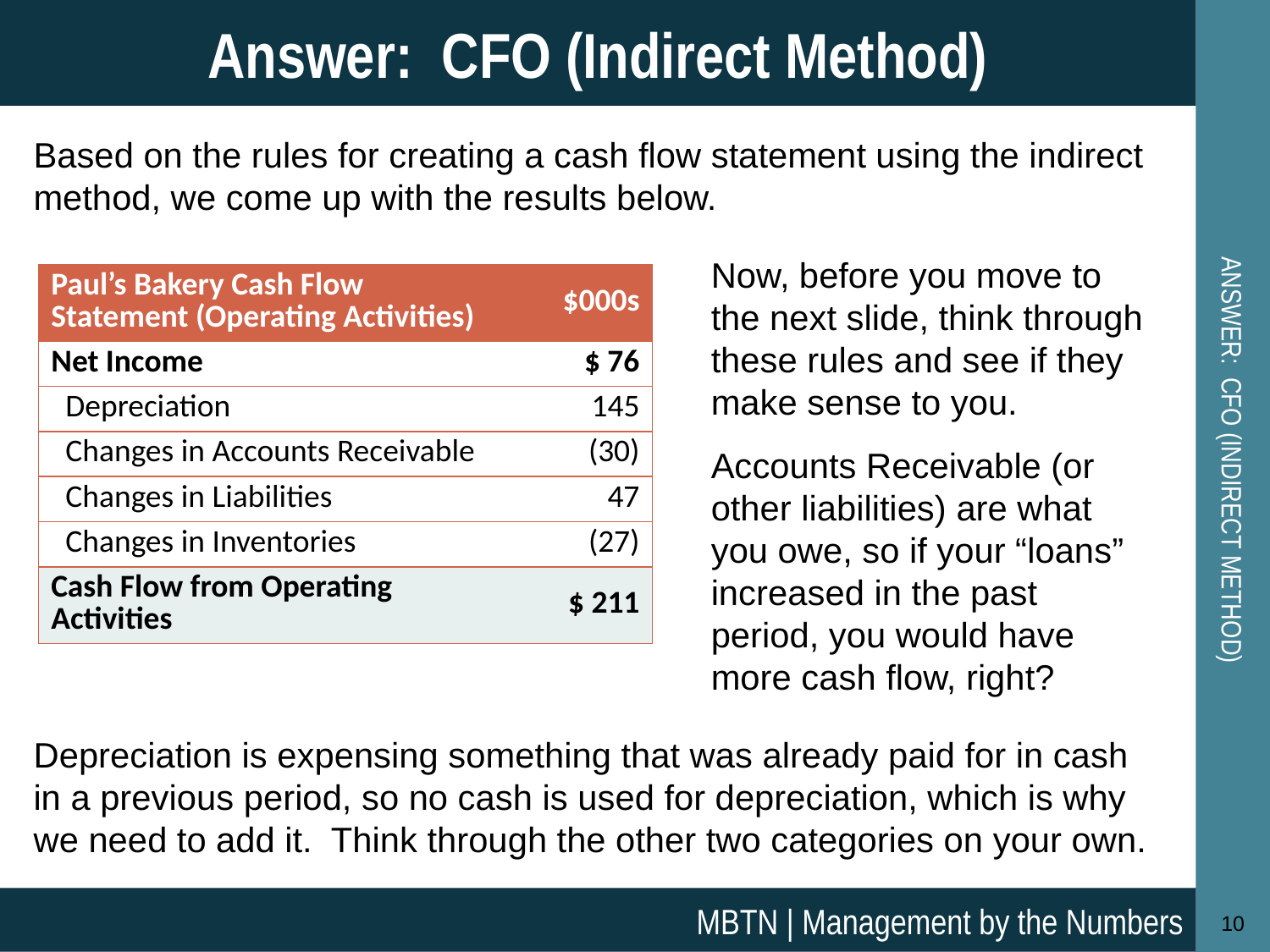

Answer:  CFO (Indirect Method)
# Answer:  CFO (Indirect Method)
Based on the rules for creating a cash flow statement using the indirect method, we come up with the results below.
Now, before you move to the next slide, think through these rules and see if they make sense to you.

Accounts Receivable (or other liabilities) are what you owe, so if your “loans” increased in the past period, you would have more cash flow, right?
| Paul’s Bakery Cash Flow Statement (Operating Activities) | $000s |
| --- | --- |
| Net Income | $ 76 |
| Depreciation | 145 |
| Changes in Accounts Receivable | (30) |
| Changes in Liabilities | 47 |
| Changes in Inventories | (27) |
| Cash Flow from Operating Activities | $ 211 |
Depreciation is expensing something that was already paid for in cash in a previous period, so no cash is used for depreciation, which is why we need to add it.  Think through the other two categories on your own.
MBTN | Management by the Numbers
10